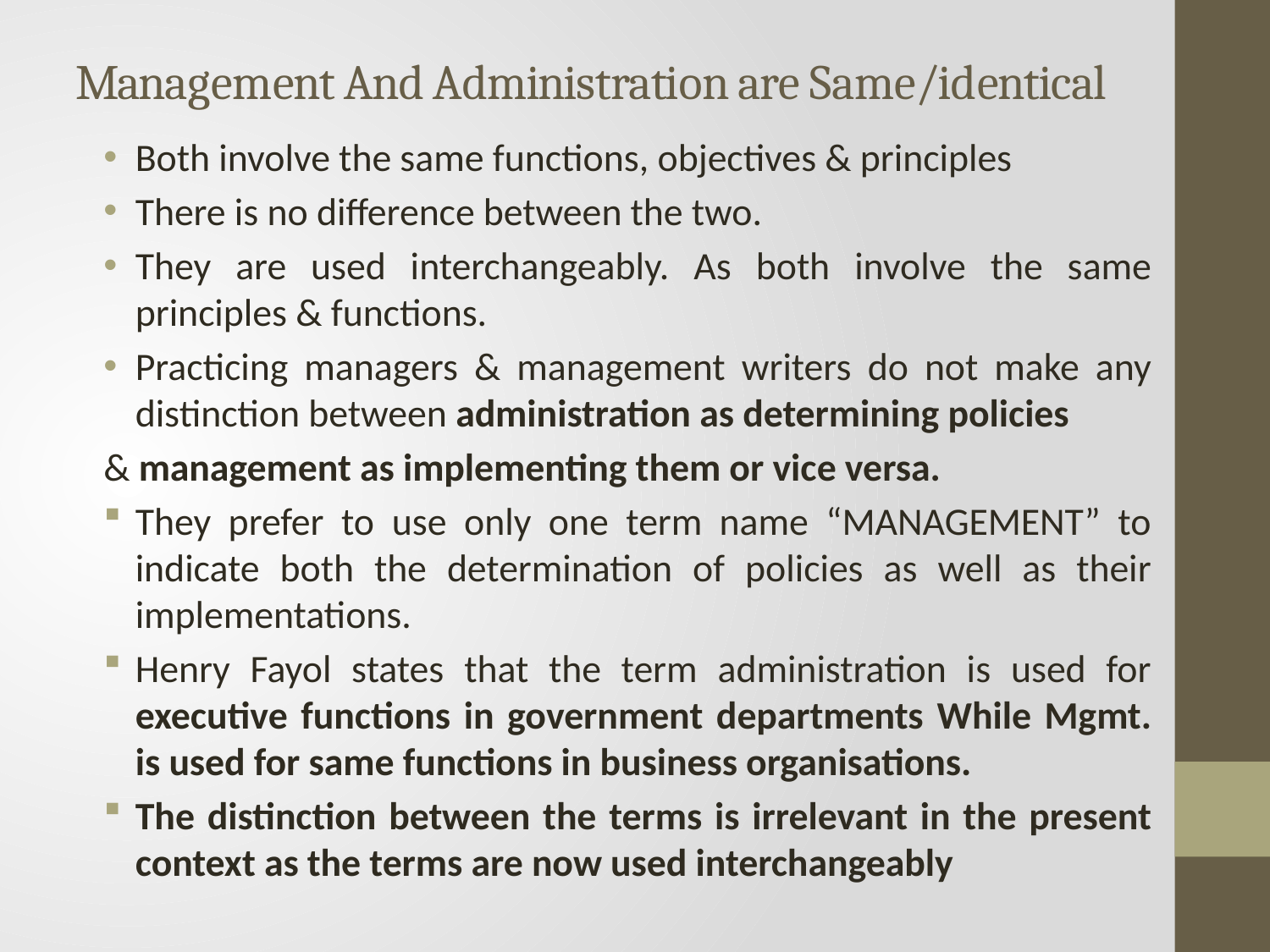

# Management And Administration are Same/identical
Both involve the same functions, objectives & principles
There is no difference between the two.
They are used interchangeably. As both involve the same principles & functions.
Practicing managers & management writers do not make any distinction between administration as determining policies
& management as implementing them or vice versa.
They prefer to use only one term name “MANAGEMENT” to indicate both the determination of policies as well as their implementations.
Henry Fayol states that the term administration is used for executive functions in government departments While Mgmt. is used for same functions in business organisations.
The distinction between the terms is irrelevant in the present context as the terms are now used interchangeably